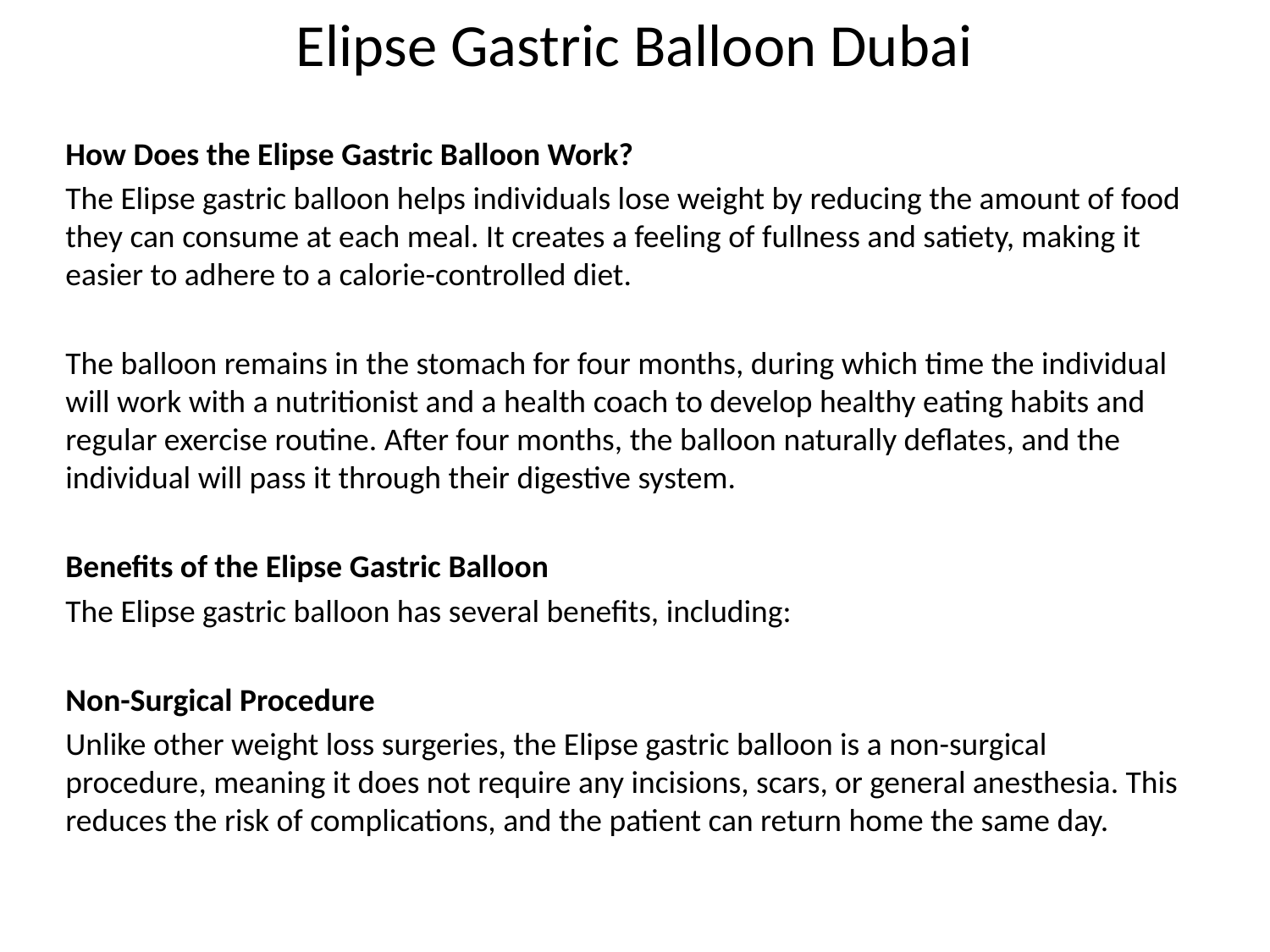

# Elipse Gastric Balloon Dubai
How Does the Elipse Gastric Balloon Work?
The Elipse gastric balloon helps individuals lose weight by reducing the amount of food they can consume at each meal. It creates a feeling of fullness and satiety, making it easier to adhere to a calorie-controlled diet.

The balloon remains in the stomach for four months, during which time the individual will work with a nutritionist and a health coach to develop healthy eating habits and regular exercise routine. After four months, the balloon naturally deflates, and the individual will pass it through their digestive system.

Benefits of the Elipse Gastric Balloon
The Elipse gastric balloon has several benefits, including:

Non-Surgical Procedure
Unlike other weight loss surgeries, the Elipse gastric balloon is a non-surgical procedure, meaning it does not require any incisions, scars, or general anesthesia. This reduces the risk of complications, and the patient can return home the same day.